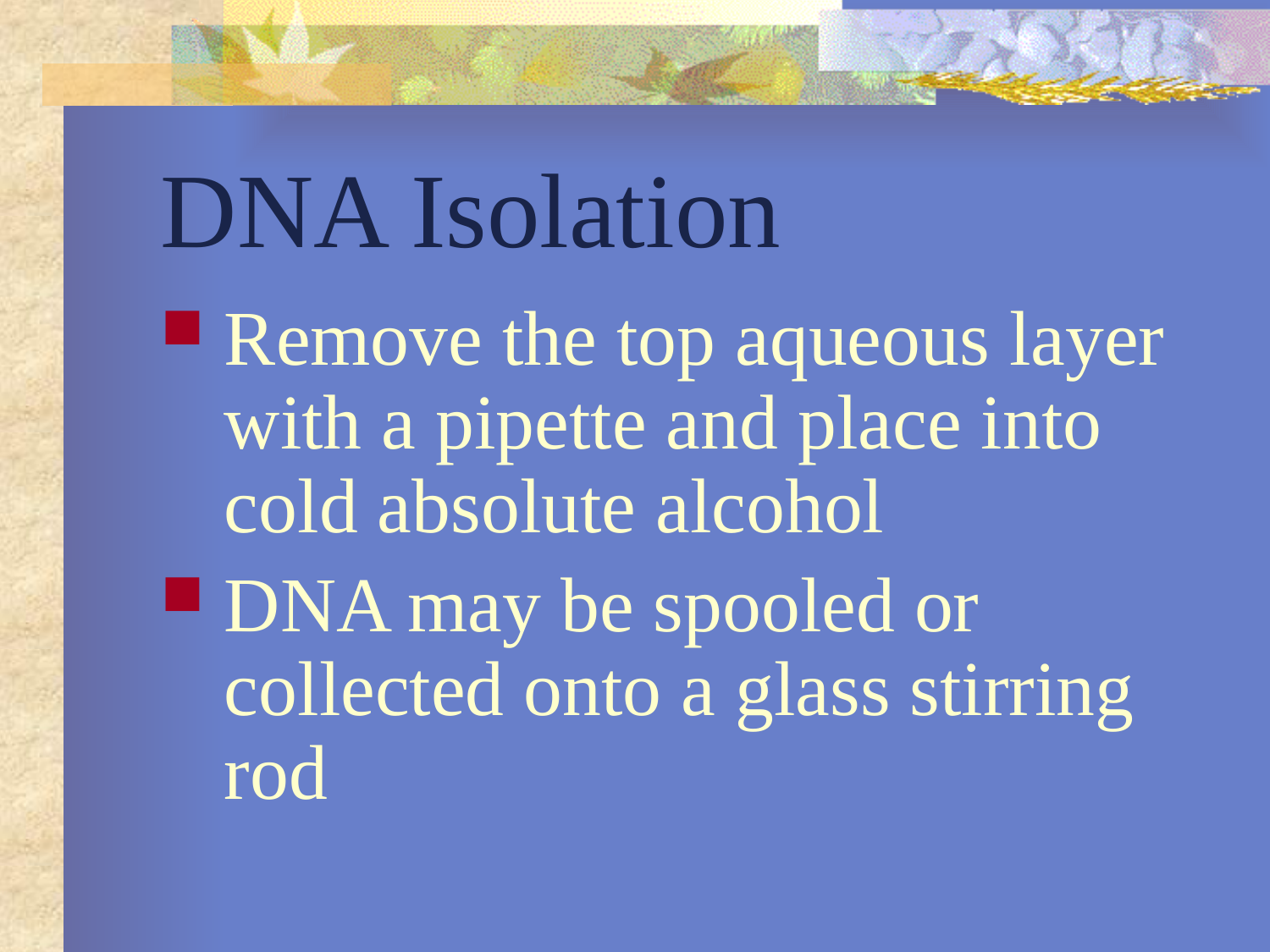

# DNA Isolation
Remove the top aqueous layer with a pipette and place into cold absolute alcohol
DNA may be spooled or collected onto a glass stirring rod